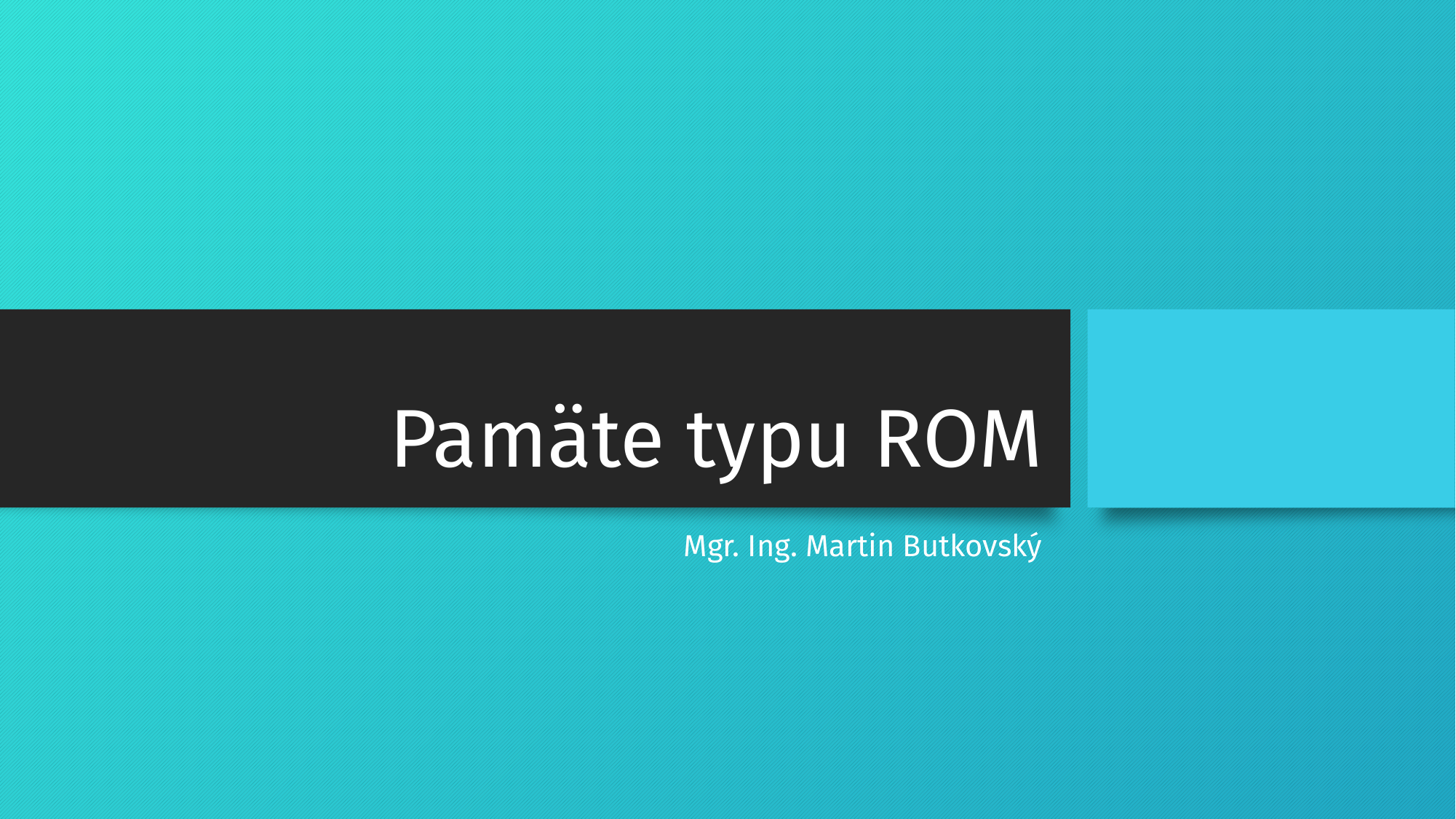

# Pamäte typu ROM
Mgr. Ing. Martin Butkovský